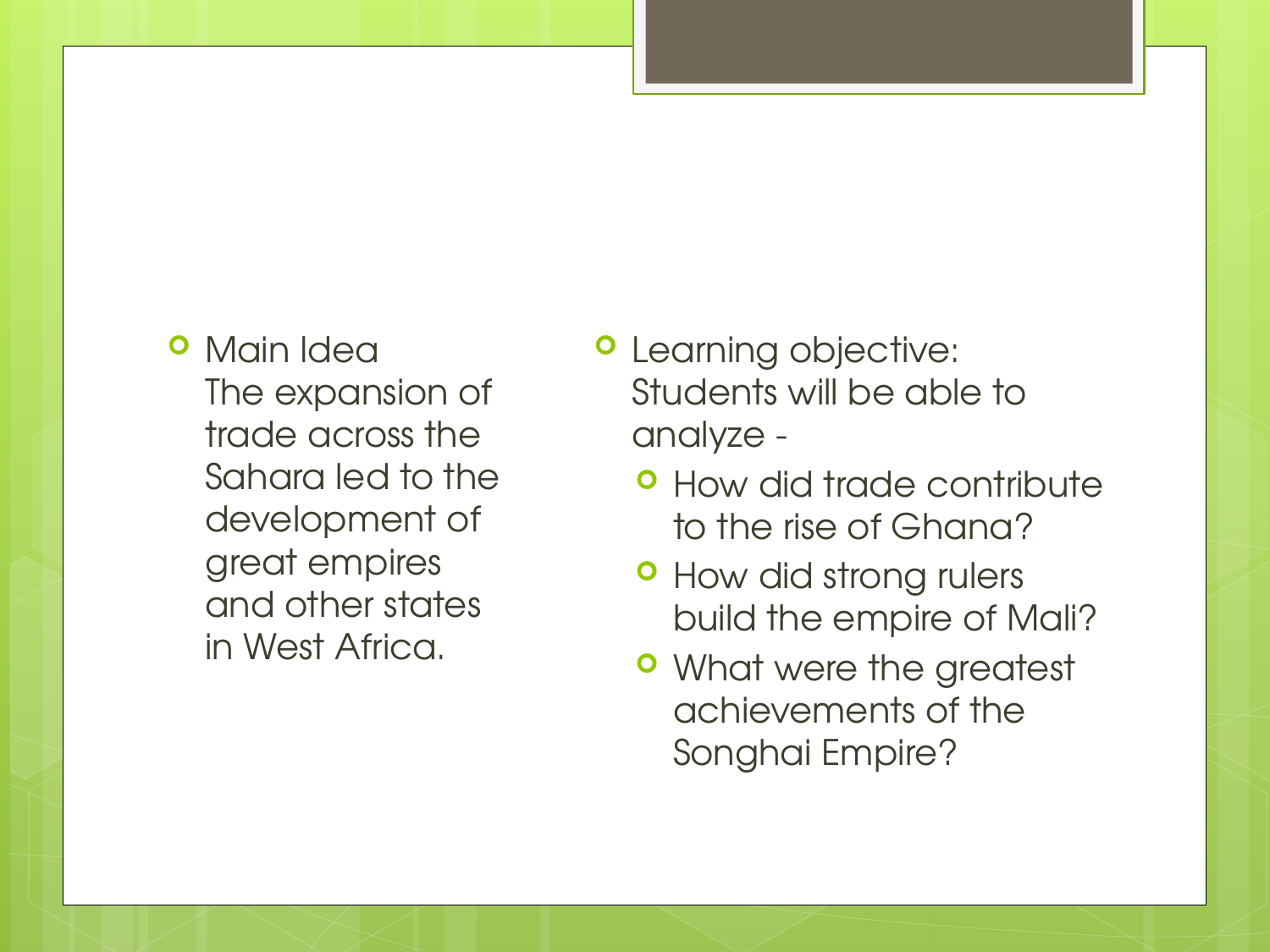

#
Learning objective: Students will be able to analyze -
How did trade contribute to the rise of Ghana?
How did strong rulers build the empire of Mali?
What were the greatest achievements of the Songhai Empire?
Main Idea
The expansion of trade across the Sahara led to the development of great empires and other states in West Africa.